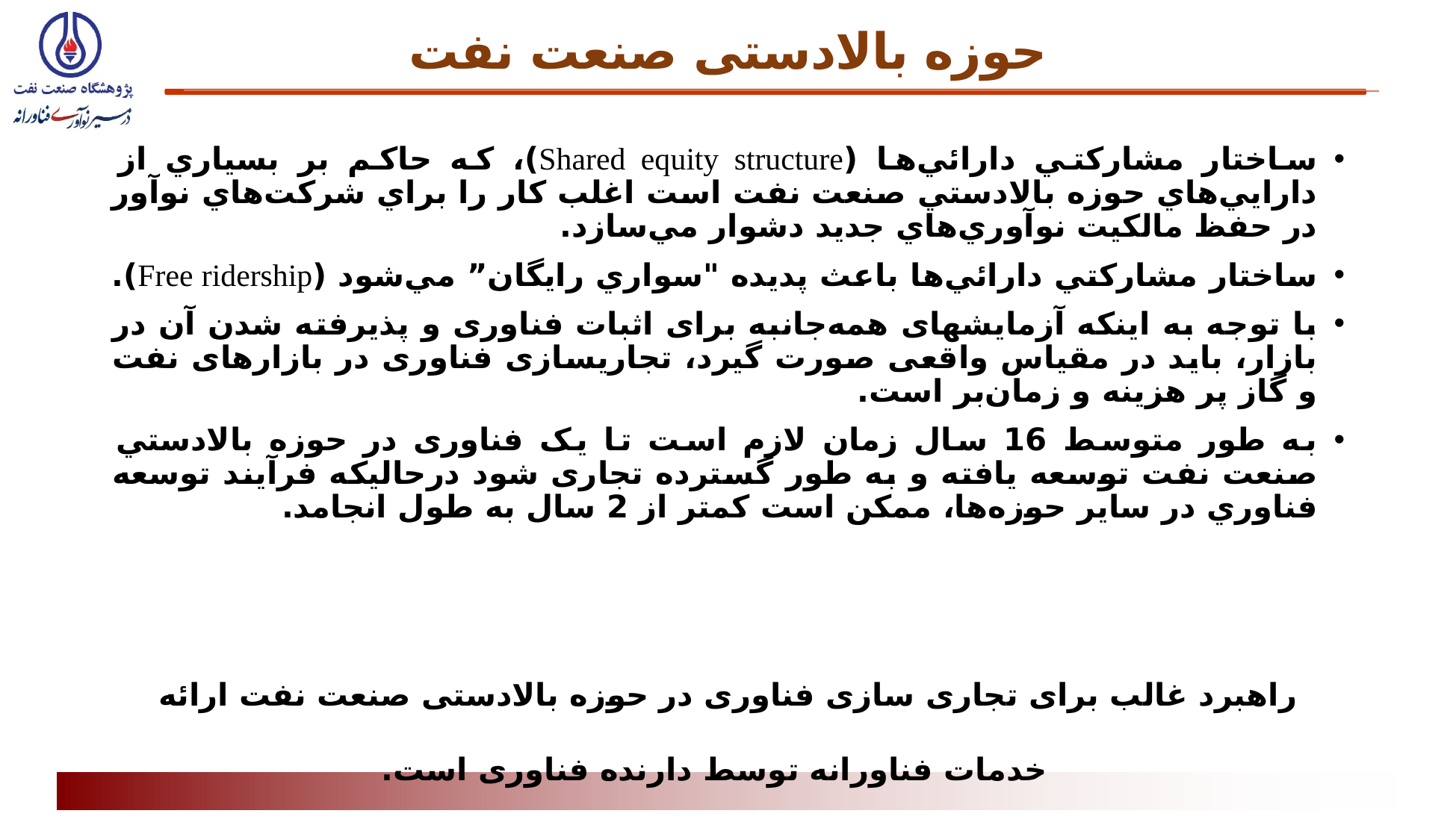

# حوزه بالادستی صنعت نفت
ساختار مشاركتي دارائي‌ها (Shared equity structure)، كه حاكم بر بسياري از دارايي‌هاي حوزه بالادستي صنعت نفت است اغلب كار را براي شركت‌هاي نوآور در حفظ مالكيت نوآوري‌هاي جديد دشوار مي‌سازد.
ساختار مشاركتي دارائي‌ها باعث پديده "سواري رايگان” مي‌شود (Free ridership).
با توجه به اينكه آزمایش­های همه‌جانبه برای اثبات فناوری و پذیرفته شدن آن در بازار، باید در مقیاس واقعی صورت گیرد، تجاری­سازی فناوری در بازارهای نفت و گاز پر هزینه و زمان‌بر است.
به طور متوسط 16 سال زمان لازم است تا یک فناوری در حوزه بالادستي صنعت نفت توسعه يافته و به ­طور گسترده تجاری شود درحالی­که فرآیند توسعه فناوري در ساير حوزه‌ها، ممکن است کمتر از 2 سال به طول انجامد.

راهبرد غالب برای تجاری سازی فناوری در حوزه بالادستی صنعت نفت ارائه خدمات فناورانه توسط دارنده فناوری است.